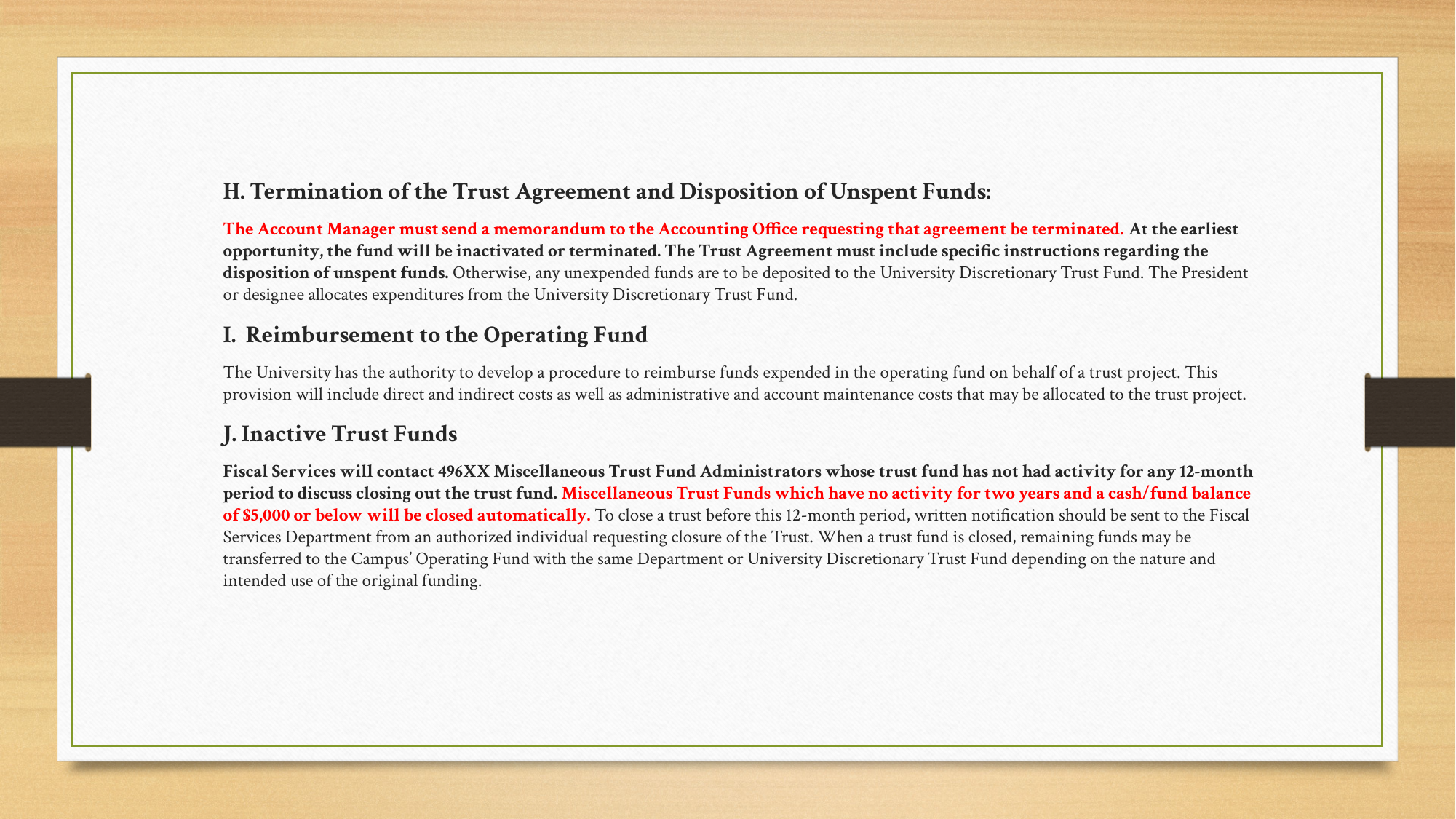

H. Termination of the Trust Agreement and Disposition of Unspent Funds:
The Account Manager must send a memorandum to the Accounting Office requesting that agreement be terminated. At the earliest opportunity, the fund will be inactivated or terminated. The Trust Agreement must include specific instructions regarding the disposition of unspent funds. Otherwise, any unexpended funds are to be deposited to the University Discretionary Trust Fund. The President or designee allocates expenditures from the University Discretionary Trust Fund.
I.  Reimbursement to the Operating Fund
The University has the authority to develop a procedure to reimburse funds expended in the operating fund on behalf of a trust project. This provision will include direct and indirect costs as well as administrative and account maintenance costs that may be allocated to the trust project.
J. Inactive Trust Funds
Fiscal Services will contact 496XX Miscellaneous Trust Fund Administrators whose trust fund has not had activity for any 12-month period to discuss closing out the trust fund. Miscellaneous Trust Funds which have no activity for two years and a cash/fund balance of $5,000 or below will be closed automatically. To close a trust before this 12-month period, written notification should be sent to the Fiscal Services Department from an authorized individual requesting closure of the Trust. When a trust fund is closed, remaining funds may be transferred to the Campus’ Operating Fund with the same Department or University Discretionary Trust Fund depending on the nature and intended use of the original funding.